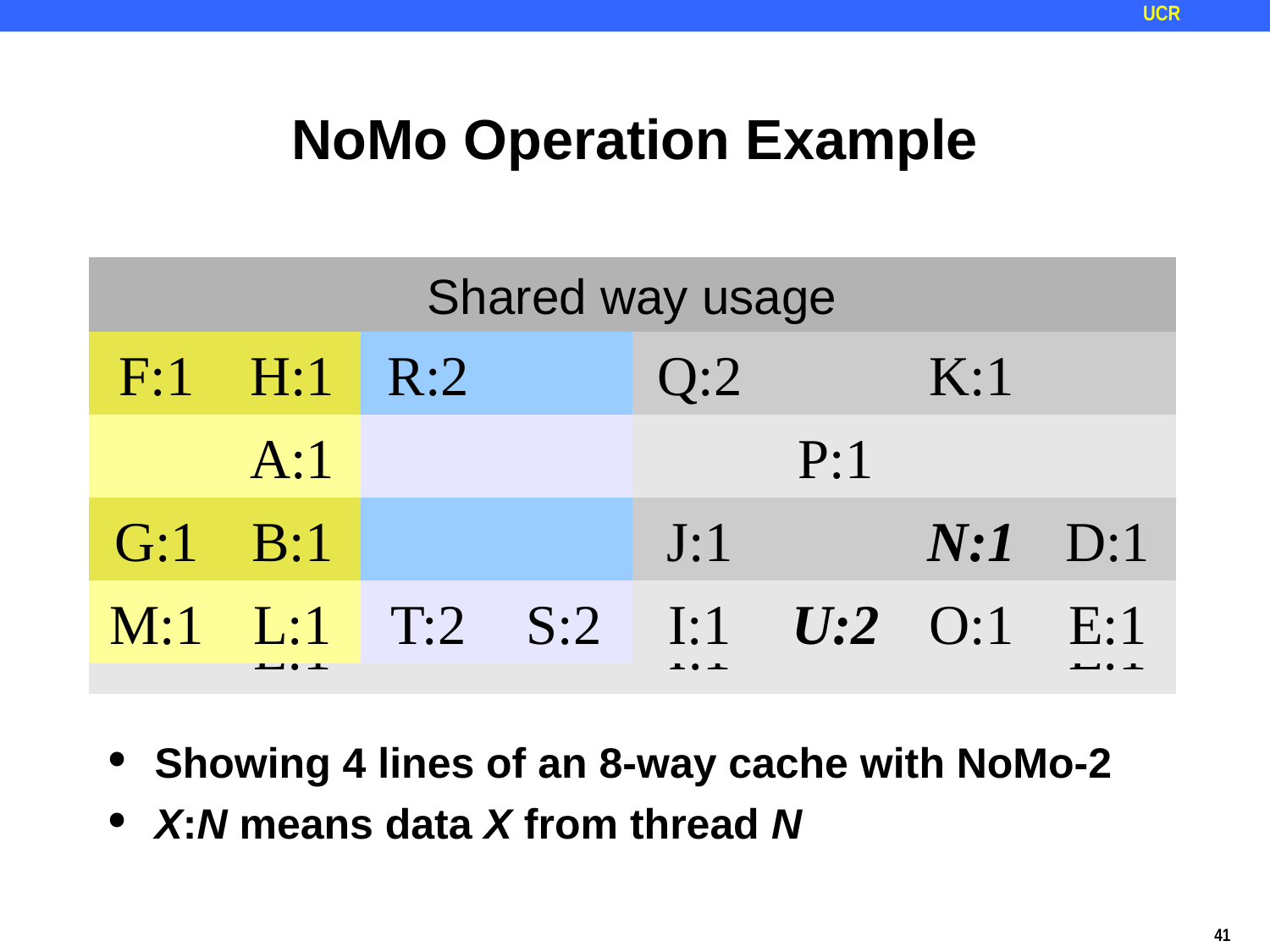

NoMo Operation Example
| Initial cache usage |  |  |  |  |  |  |  |
| --- | --- | --- | --- | --- | --- | --- | --- |
| F:1 | H:1 |  | C:1 |  |  | K:1 |  |
|  |  |  | A:1 |  |  |  |  |
| G:1 |  | B:1 |  | J:1 |  |  | D:1 |
|  | L:1 |  |  | I:1 |  |  | E:1 |
| More cache usage |  |  |  |  |  |  |  |
| --- | --- | --- | --- | --- | --- | --- | --- |
| F:1 | H:1 |  | C:1 |  |  | K:1 |  |
|  |  |  | A:1 |  | P:1 |  |  |
| G:1 |  | B:1 | N:1 | J:1 |  |  | D:1 |
| M:1 | L:1 |  |  | I:1 |  | O:1 | E:1 |
| Thread 2 enters |  |  |  |  |  |  |  |
| --- | --- | --- | --- | --- | --- | --- | --- |
| F:1 | H:1 |  | C:1 | Q:2 |  | K:1 |  |
|  |  |  | A:1 |  | P:1 |  |  |
| G:1 |  | B:1 | N:1 | J:1 |  |  | D:1 |
| M:1 | L:1 |  |  | I:1 |  | O:1 | E:1 |
| NoMo Entry (Yellow = T1, Blue = T2) |  |  |  |  |  |  |  |
| --- | --- | --- | --- | --- | --- | --- | --- |
| F:1 | H:1 |  | C:1 | Q:2 |  | K:1 |  |
|  |  |  | A:1 |  | P:1 |  |  |
| G:1 |  | B:1 | N:1 | J:1 |  |  | D:1 |
| M:1 | L:1 |  |  | I:1 |  | O:1 | E:1 |
| Reserved way usage |  |  |  |  |  |  |  |
| --- | --- | --- | --- | --- | --- | --- | --- |
| F:1 | H:1 | R:2 |  | Q:2 |  | K:1 |  |
|  | A:1 |  |  |  | P:1 |  |  |
| G:1 | B:1 |  |  | J:1 |  |  | D:1 |
| M:1 | L:1 | T:2 | S:2 | I:1 |  | O:1 | E:1 |
| Shared way usage |  |  |  |  |  |  |  |
| --- | --- | --- | --- | --- | --- | --- | --- |
| F:1 | H:1 | R:2 |  | Q:2 |  | K:1 |  |
|  | A:1 |  |  |  | P:1 |  |  |
| G:1 | B:1 |  |  | J:1 |  | N:1 | D:1 |
| M:1 | L:1 | T:2 | S:2 | I:1 | U:2 | O:1 | E:1 |
Showing 4 lines of an 8-way cache with NoMo-2
X:N means data X from thread N